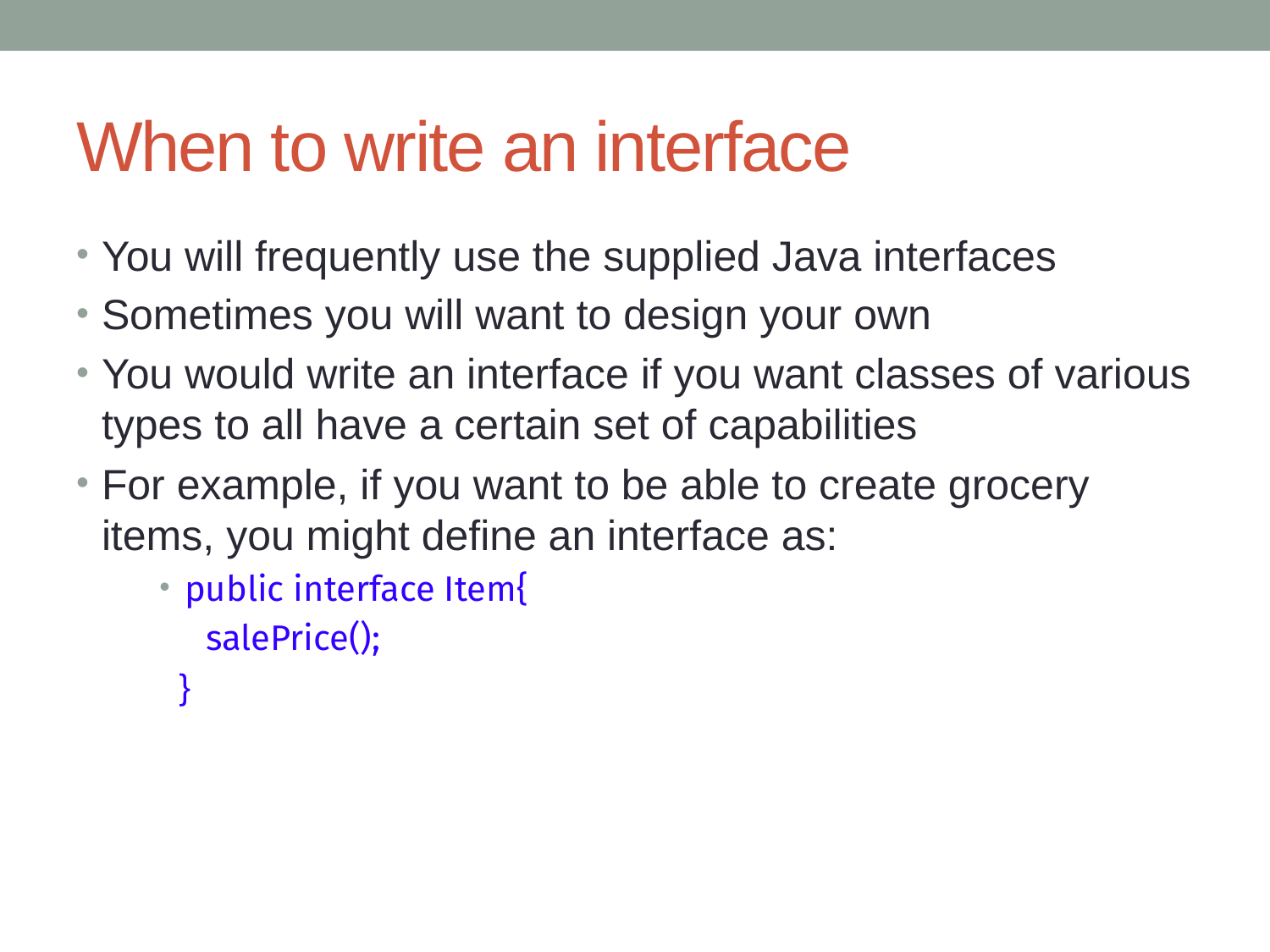

# When to write an interface
You will frequently use the supplied Java interfaces
Sometimes you will want to design your own
You would write an interface if you want classes of various types to all have a certain set of capabilities
For example, if you want to be able to create grocery items, you might define an interface as:
public interface Item{
     salePrice();
  }